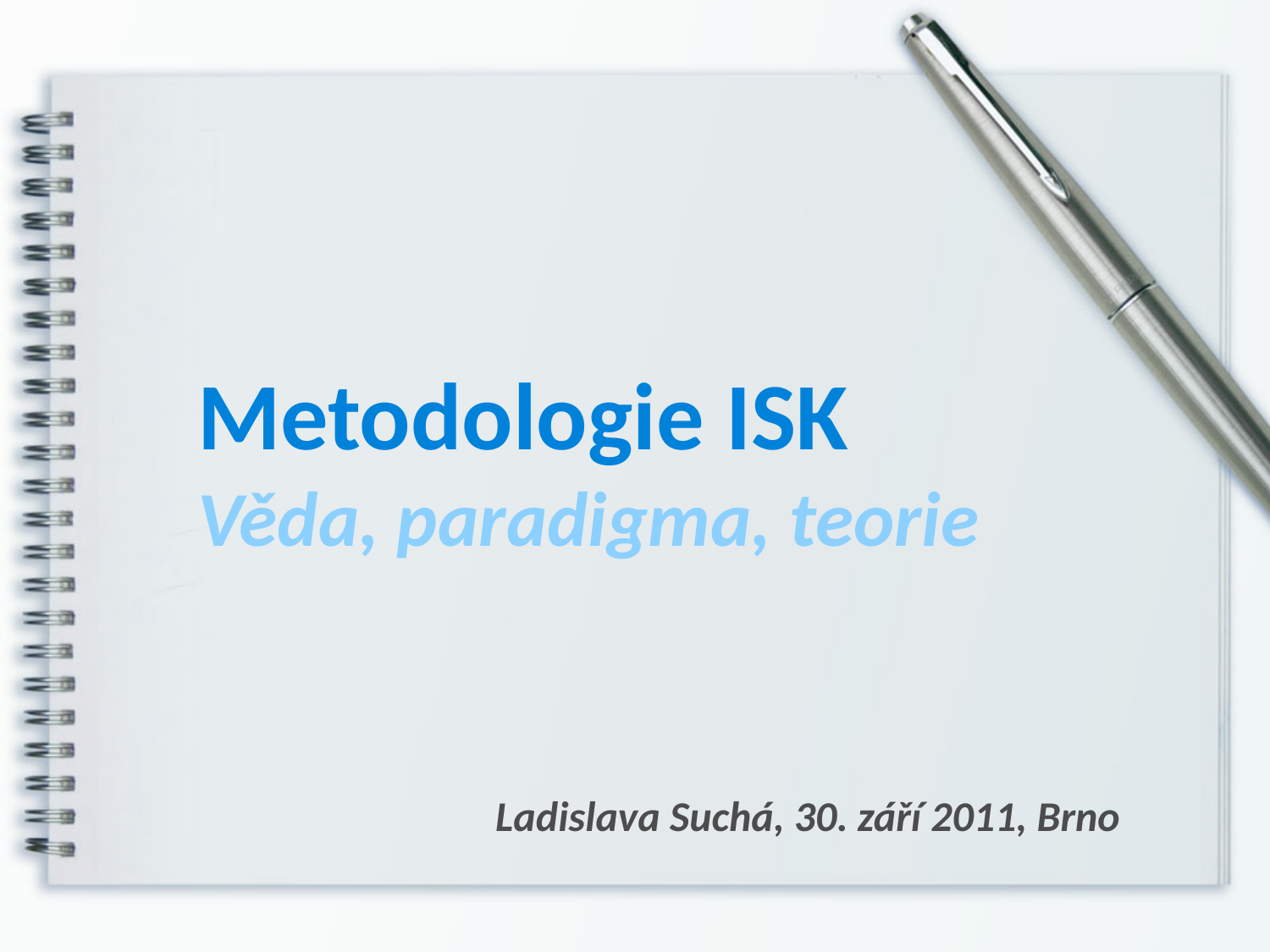

Metodologie ISK
Věda, paradigma, teorie

Ladislava Suchá, 30. září 2011, Brno